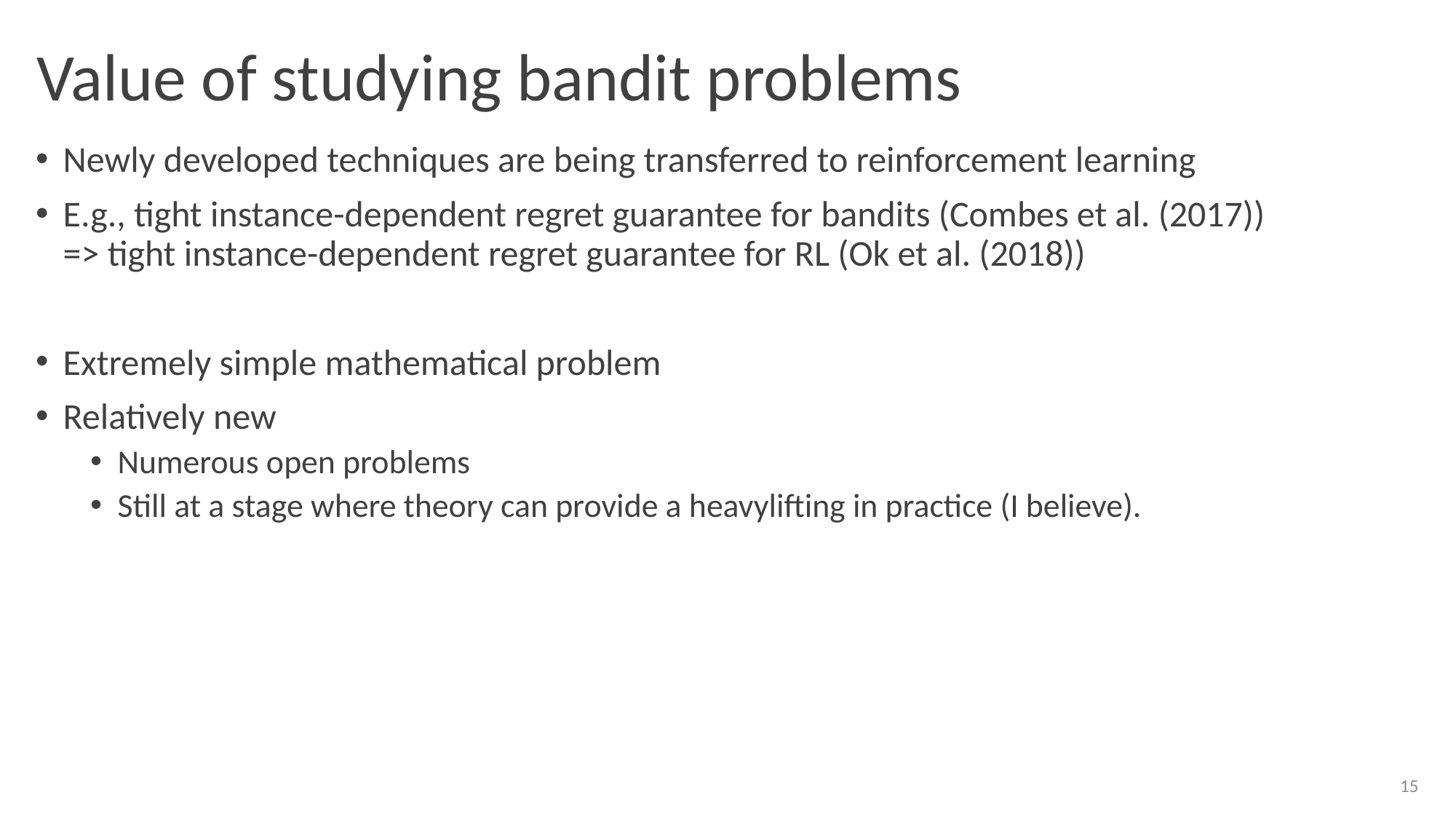

# Value of studying bandit problems
Newly developed techniques are being transferred to reinforcement learning
E.g., tight instance-dependent regret guarantee for bandits (Combes et al. (2017))
=> tight instance-dependent regret guarantee for RL (Ok et al. (2018))

Extremely simple mathematical problem
Relatively new
Numerous open problems
Still at a stage where theory can provide a heavylifting in practice (I believe).

15